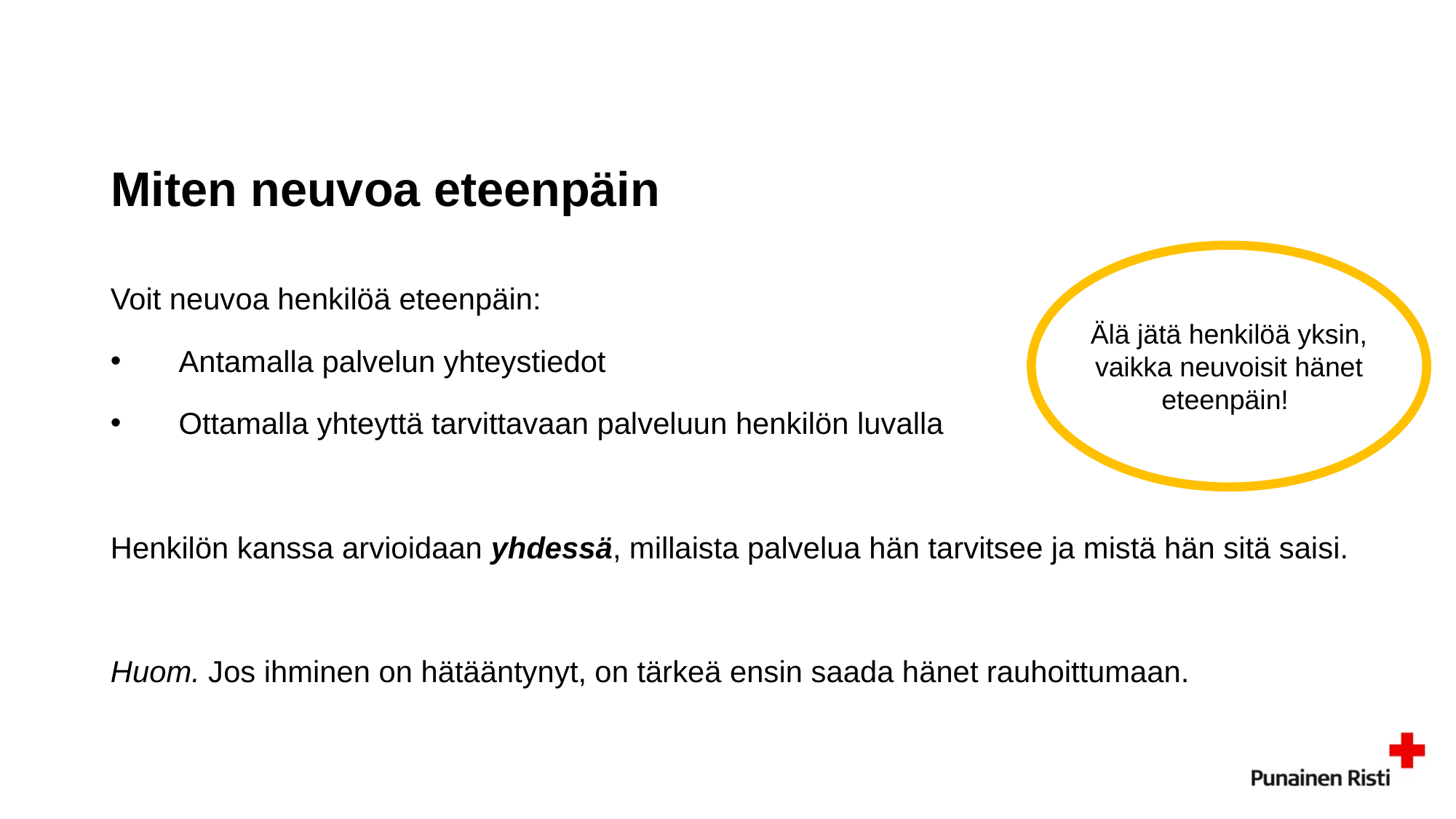

# Miten neuvoa eteenpäin

Voit neuvoa henkilöä eteenpäin:
Antamalla palvelun yhteystiedot
Ottamalla yhteyttä tarvittavaan palveluun henkilön luvalla

Henkilön kanssa arvioidaan yhdessä, millaista palvelua hän tarvitsee ja mistä hän sitä saisi.

Huom. Jos ihminen on hätääntynyt, on tärkeä ensin saada hänet rauhoittumaan.
Älä jätä henkilöä yksin, vaikka neuvoisit hänet eteenpäin!